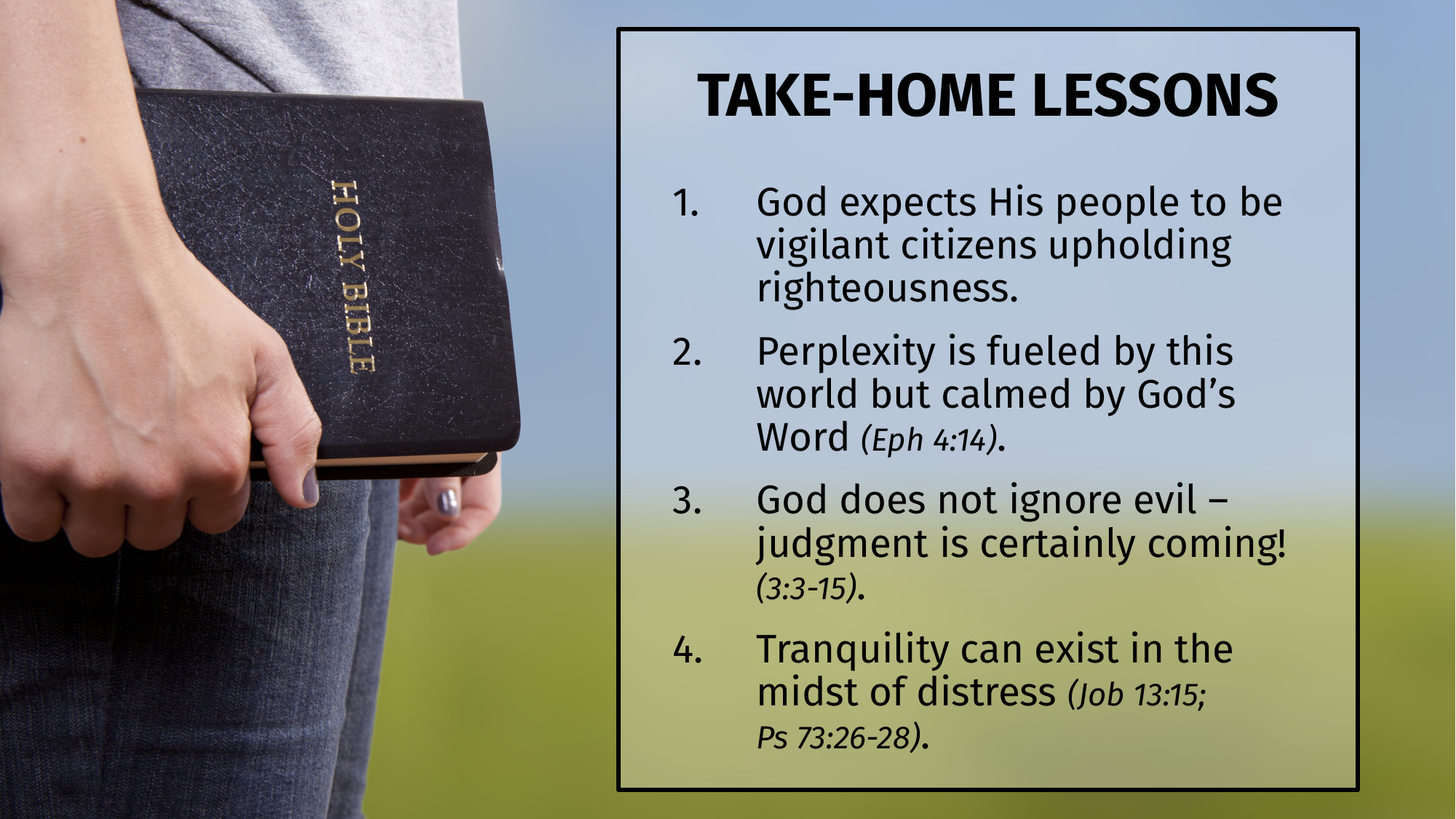

God expects His people to be vigilant citizens upholding righteousness.
Perplexity is fueled by this world but calmed by God’s Word (Eph 4:14).
God does not ignore evil – judgment is certainly coming!
(3:3-15).
Tranquility can exist in the midst of distress (Job 13:15;
Ps 73:26-28).
# Take-Home Lessons